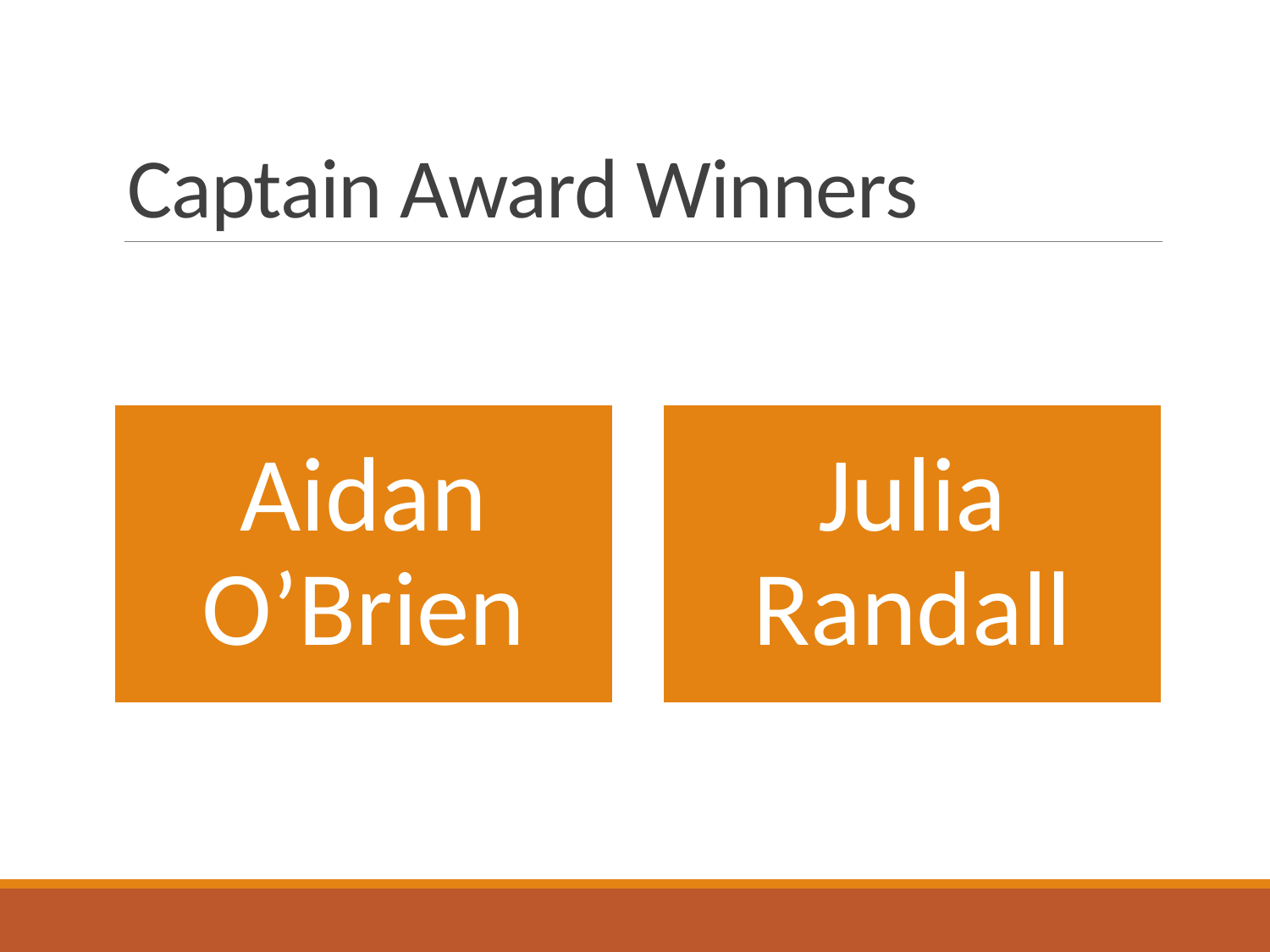

# Captain Award Winners
Aidan O’Brien
Julia Randall